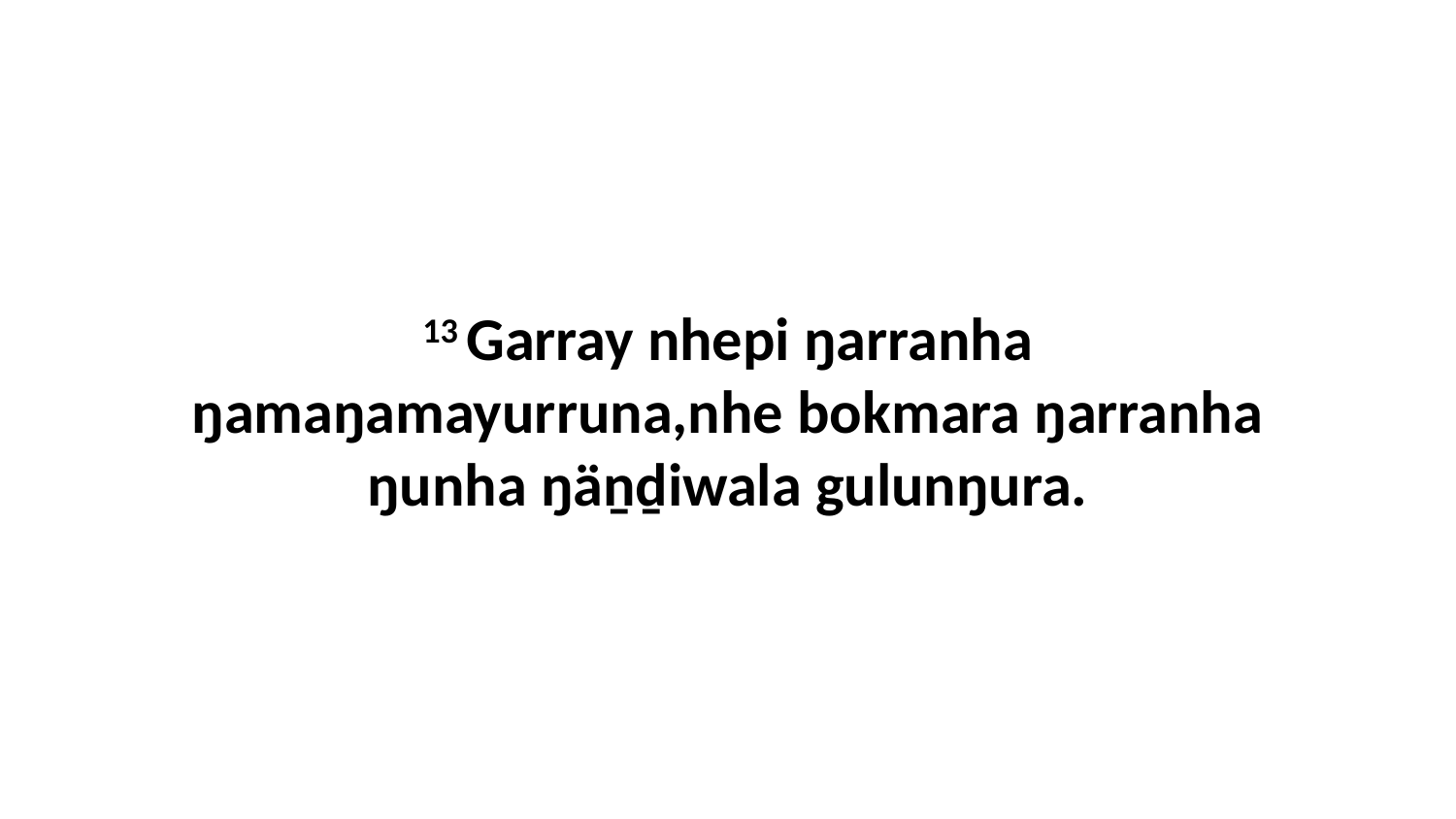

13 Garray nhepi ŋarranha ŋamaŋamayurruna,nhe bokmara ŋarranha ŋunha ŋäṉḏiwala gulunŋura.